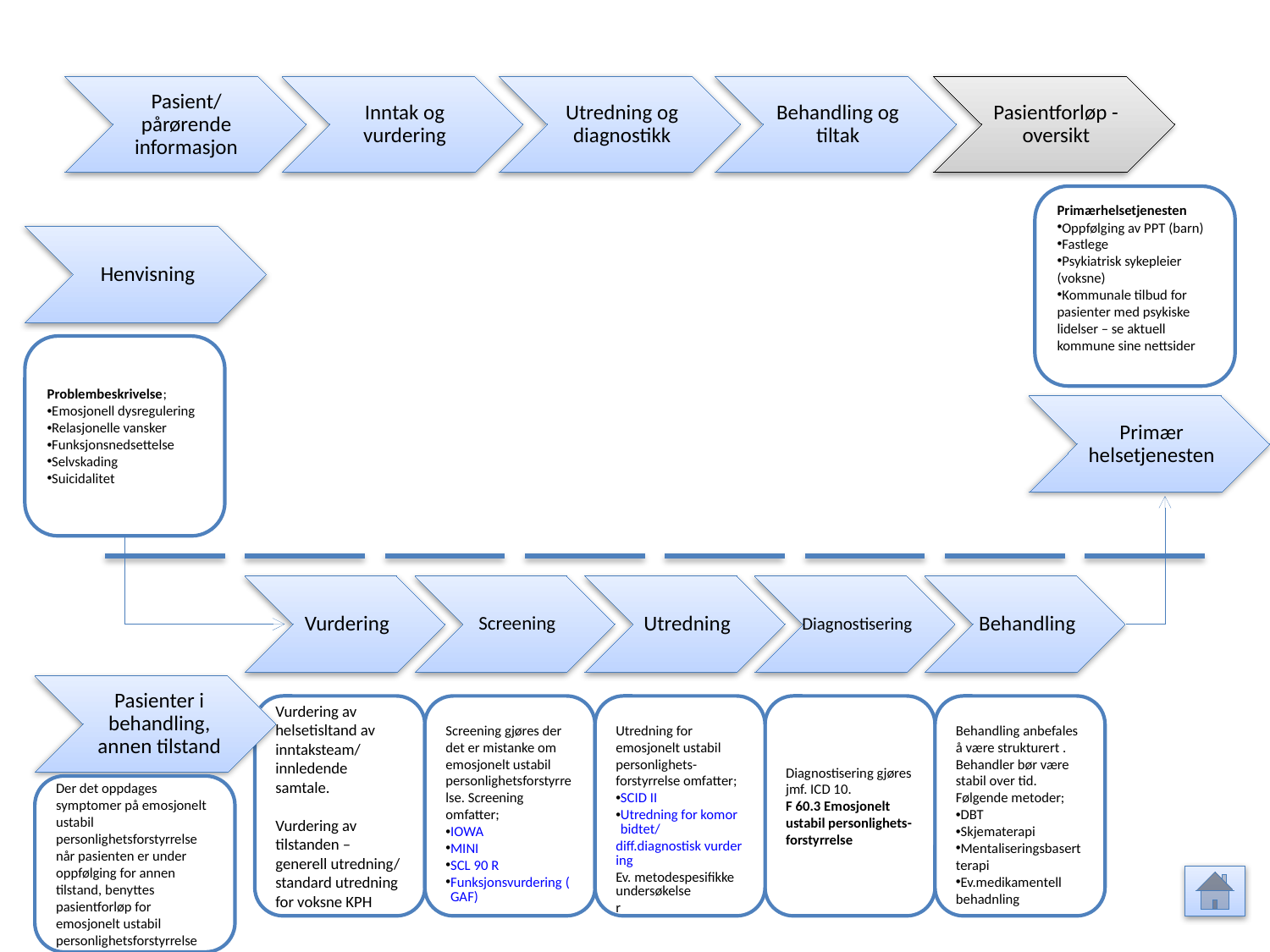

Pasient/ pårørende informasjon

Inntak og vurdering

Utredning og diagnostikk

Behandling og tiltak

Pasientforløp - oversikt
Primærhelsetjenesten
Oppfølging av PPT (barn)
Fastlege
Psykiatrisk sykepleier (voksne)
Kommunale tilbud for pasienter med psykiske lidelser – se aktuell kommune sine nettsider

Henvisning
Problembeskrivelse;
Emosjonell dysregulering
Relasjonelle vansker
Funksjonsnedsettelse
Selvskading
Suicidalitet

Primær helsetjenesten

Vurdering

Screening

Utredning

Diagnostisering

Behandling

Pasienter i behandling, annen tilstand

Vurdering av helsetisltand av inntaksteam/ innledende samtale.

Vurdering av tilstanden – generell utredning/ standard utredning for voksne KPH

Screening gjøres der det er mistanke om emosjonelt ustabil personlighetsforstyrrelse. Screening omfatter;
IOWA
MINI
SCL 90 R
Funksjonsvurdering (GAF)

Utredning for emosjonelt ustabil personlighets-forstyrrelse omfatter;
SCID II
Utredning for komorbidtet/
diff.diagnostisk vurdering
Ev. metodespesifikke undersøkelser

Diagnostisering gjøres jmf. ICD 10.
F 60.3 Emosjonelt ustabil personlighets-forstyrrelse

Behandling anbefales å være strukturert . Behandler bør være stabil over tid. Følgende metoder;
DBT
Skjematerapi
Mentaliseringsbasert terapi
Ev.medikamentell behadnling
Der det oppdages symptomer på emosjonelt ustabil personlighetsforstyrrelse når pasienten er under oppfølging for annen tilstand, benyttes pasientforløp for emosjonelt ustabil personlighetsforstyrrelse